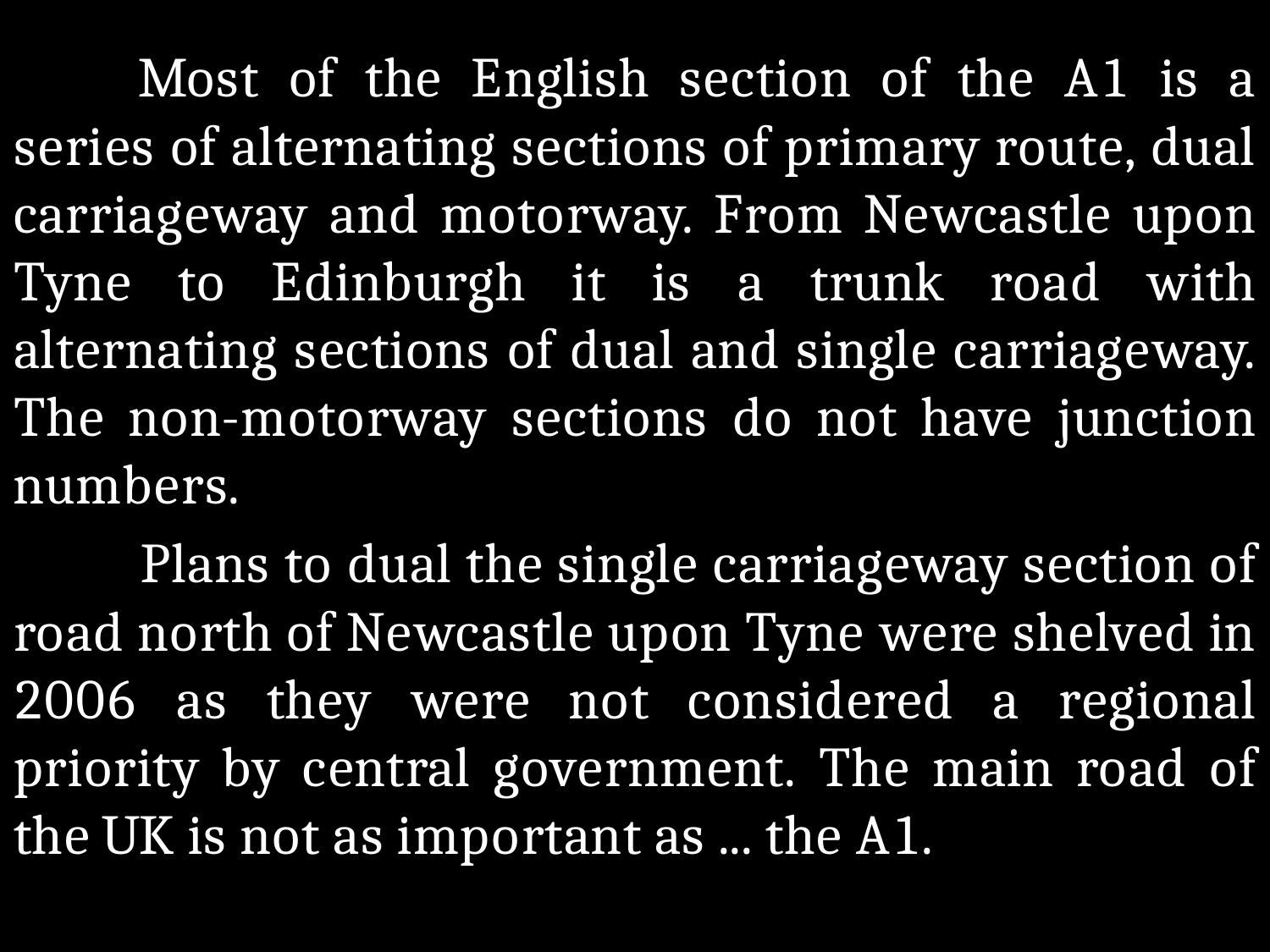

Most of the English section of the A1 is a series of alternating sections of primary route, dual carriageway and motorway. From Newcastle upon Tyne to Edinburgh it is a trunk road with alternating sections of dual and single carriageway. The non-motorway sections do not have junction numbers.
	Plans to dual the single carriageway section of road north of Newcastle upon Tyne were shelved in 2006 as they were not considered a regional priority by central government. The main road of the UK is not as important as ... the A1.